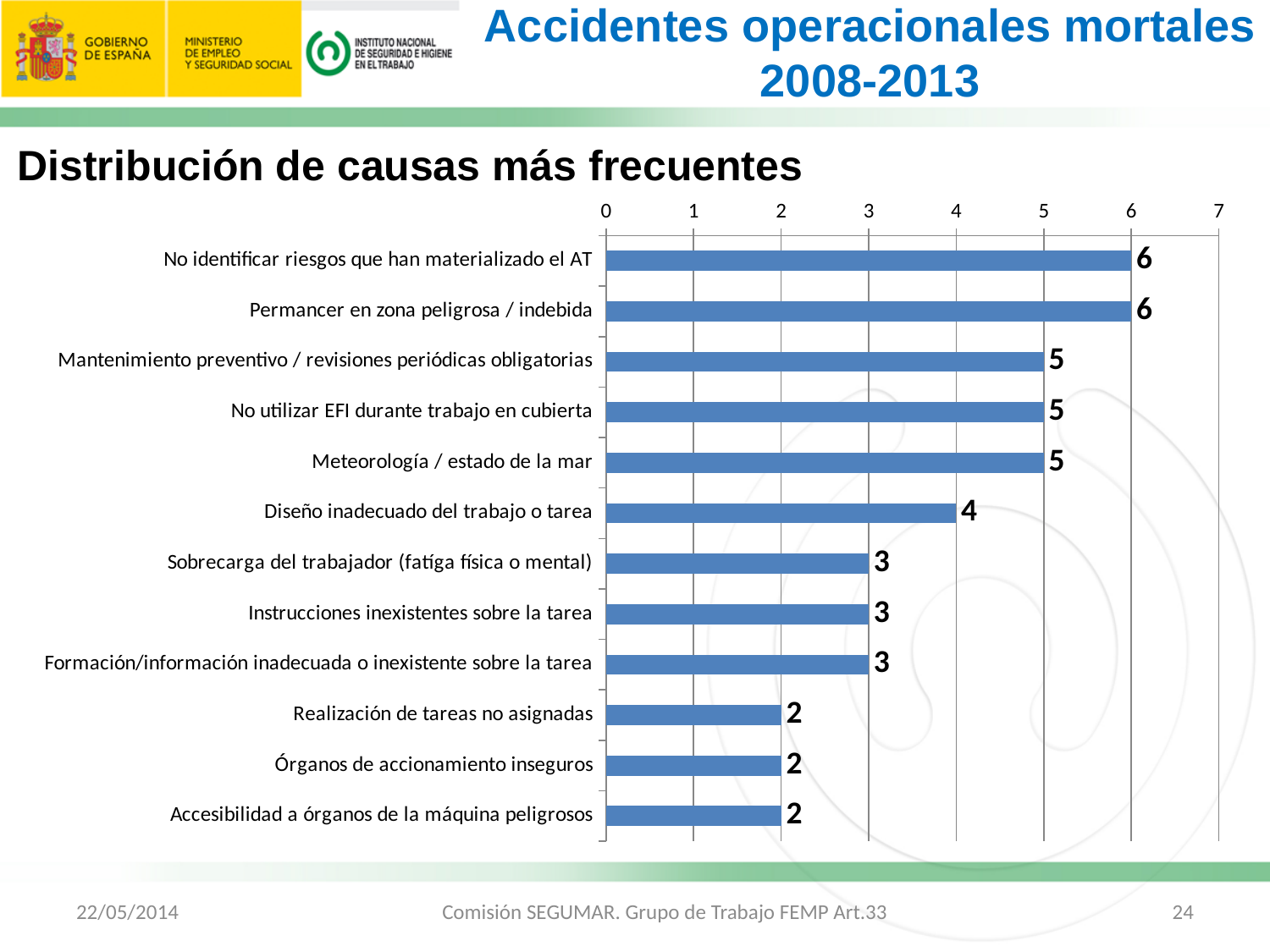

Accidentes operacionales mortales
2008-2013
Distribución de causas más frecuentes

### Chart

| Category | FRECUENCIA |
|---|---|
| No identificar riesgos que han materializado el AT | 6.0 |
| Permancer en zona peligrosa / indebida | 6.0 |
| Mantenimiento preventivo / revisiones periódicas obligatorias | 5.0 |
| No utilizar EFI durante trabajo en cubierta | 5.0 |
| Meteorología / estado de la mar | 5.0 |
| Diseño inadecuado del trabajo o tarea | 4.0 |
| Sobrecarga del trabajador (fatíga física o mental) | 3.0 |
| Instrucciones inexistentes sobre la tarea | 3.0 |
| Formación/información inadecuada o inexistente sobre la tarea | 3.0 |
| Realización de tareas no asignadas | 2.0 |
| Órganos de accionamiento inseguros | 2.0 |
| Accesibilidad a órganos de la máquina peligrosos | 2.0 |
22/05/2014
Comisión SEGUMAR. Grupo de Trabajo FEMP Art.33
24